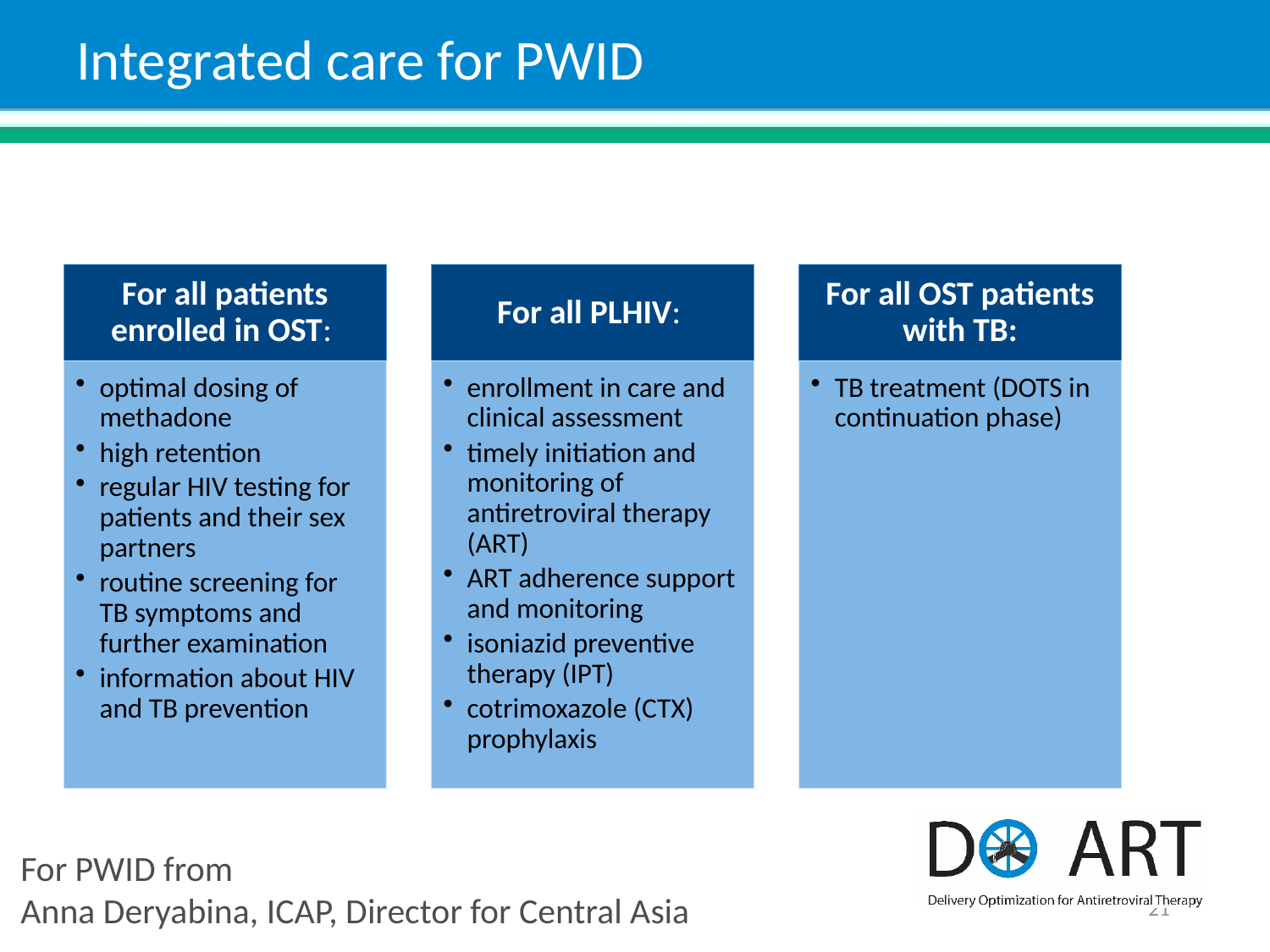

Integrated care for PWID
# Key objectives
For all patients enrolled in OST:
optimal dosing of methadone
high retention
regular HIV testing for patients and their sex partners
routine screening for TB symptoms and further examination
information about HIV and TB prevention
For all PLHIV:
enrollment in care and clinical assessment
timely initiation and monitoring of antiretroviral therapy (ART)
ART adherence support and monitoring
isoniazid preventive therapy (IPT)
cotrimoxazole (CTX) prophylaxis
For all OST patients with TB:
TB treatment (DOTS in continuation phase)
For PWID from
Anna Deryabina, ICAP, Director for Central Asia
21